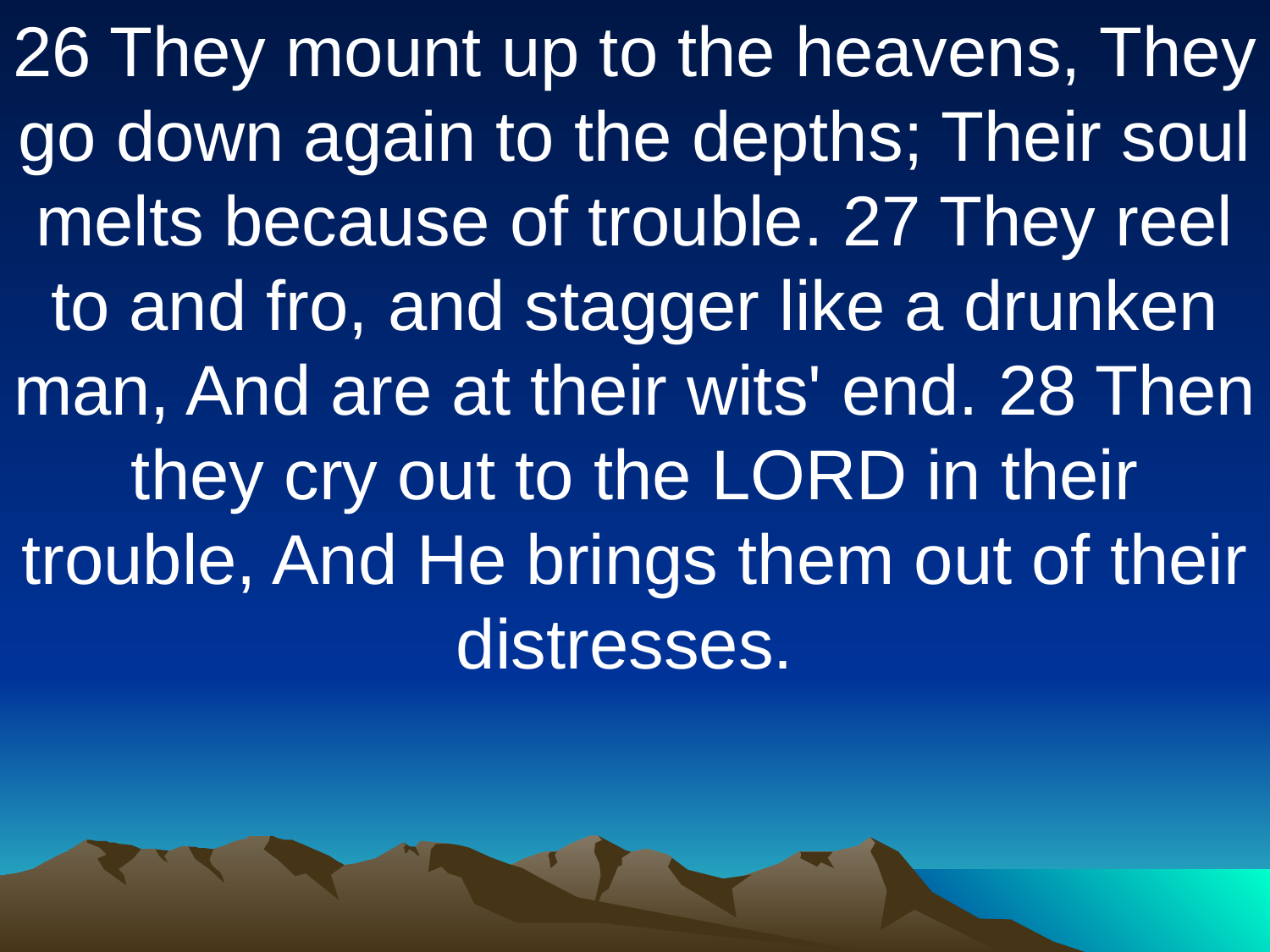

26 They mount up to the heavens, They go down again to the depths; Their soul melts because of trouble. 27 They reel to and fro, and stagger like a drunken man, And are at their wits' end. 28 Then they cry out to the LORD in their trouble, And He brings them out of their distresses.